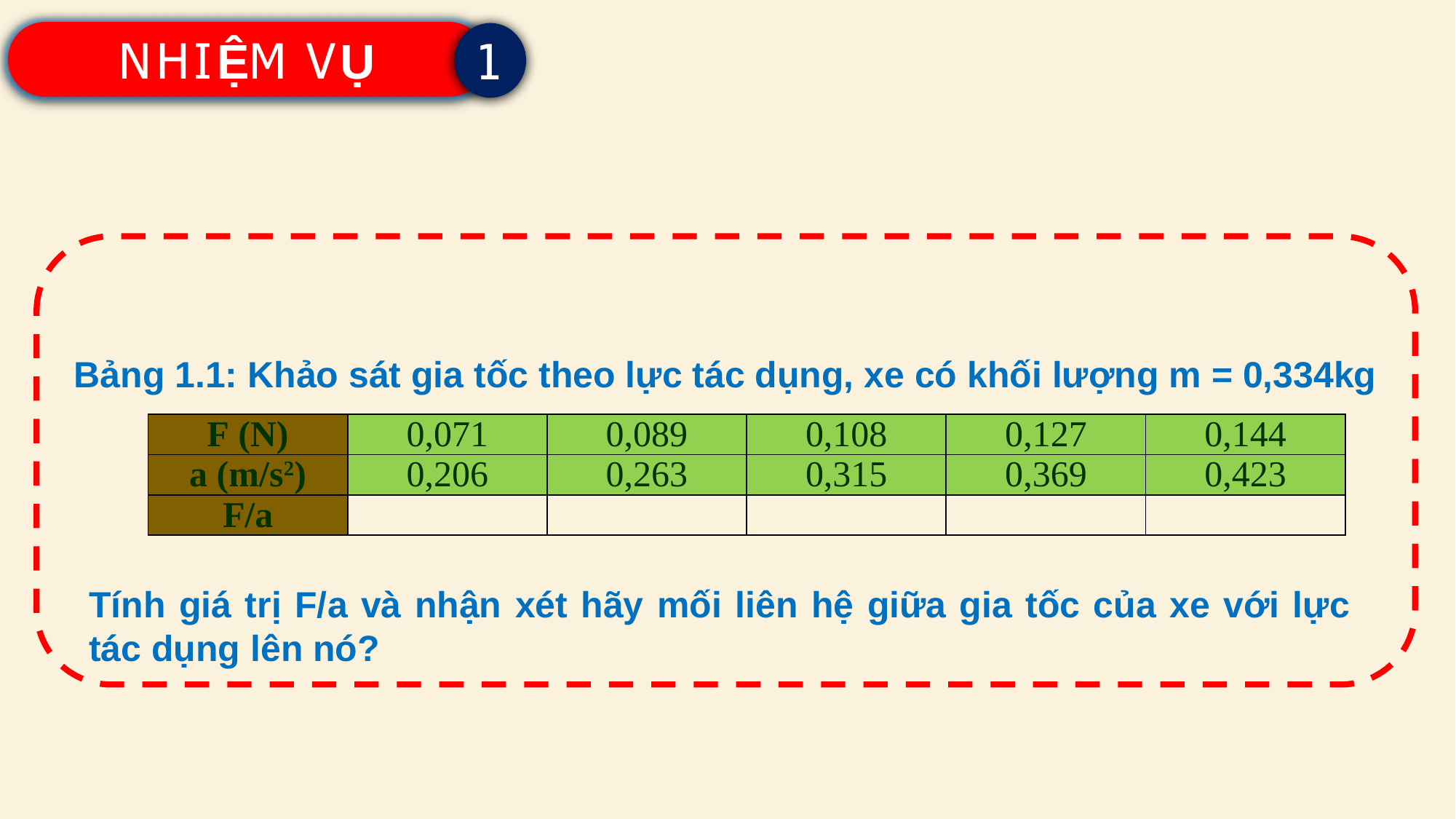

NHIỆM VỤ
1
Bảng 1.1: Khảo sát gia tốc theo lực tác dụng, xe có khối lượng m = 0,334kg

| F (N) | 0,071 | 0,089 | 0,108 | 0,127 | 0,144 |
| --- | --- | --- | --- | --- | --- |
| a (m/s2) | 0,206 | 0,263 | 0,315 | 0,369 | 0,423 |
| F/a |  |  |  |  |  |
Tính giá trị F/a và nhận xét hãy mối liên hệ giữa gia tốc của xe với lực tác dụng lên nó?